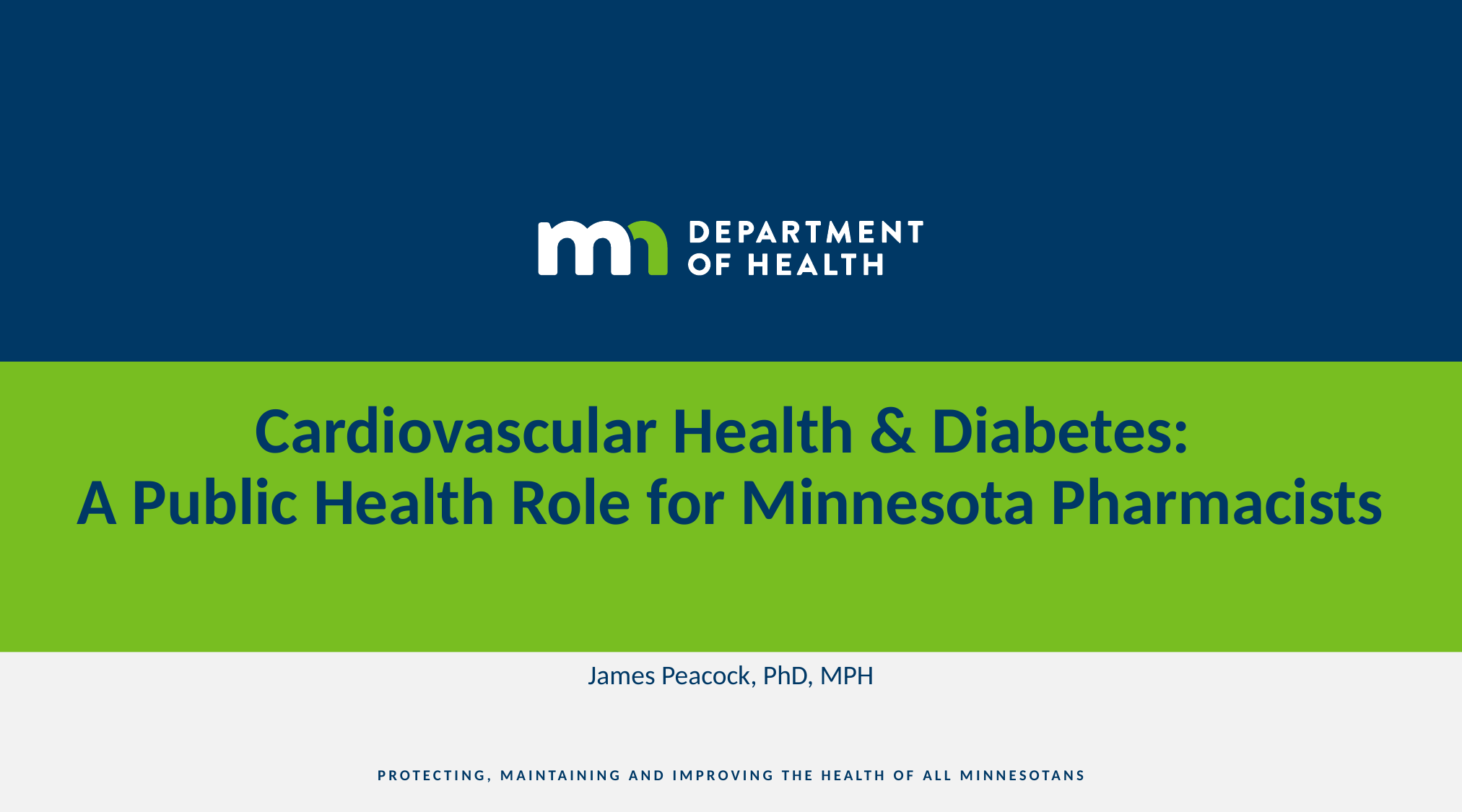

# Cardiovascular Health & Diabetes: A Public Health Role for Minnesota Pharmacists
James Peacock, PhD, MPH
PROTECTING, MAINTAINING AND IMPROVING THE HEALTH OF ALL MINNESOTANS